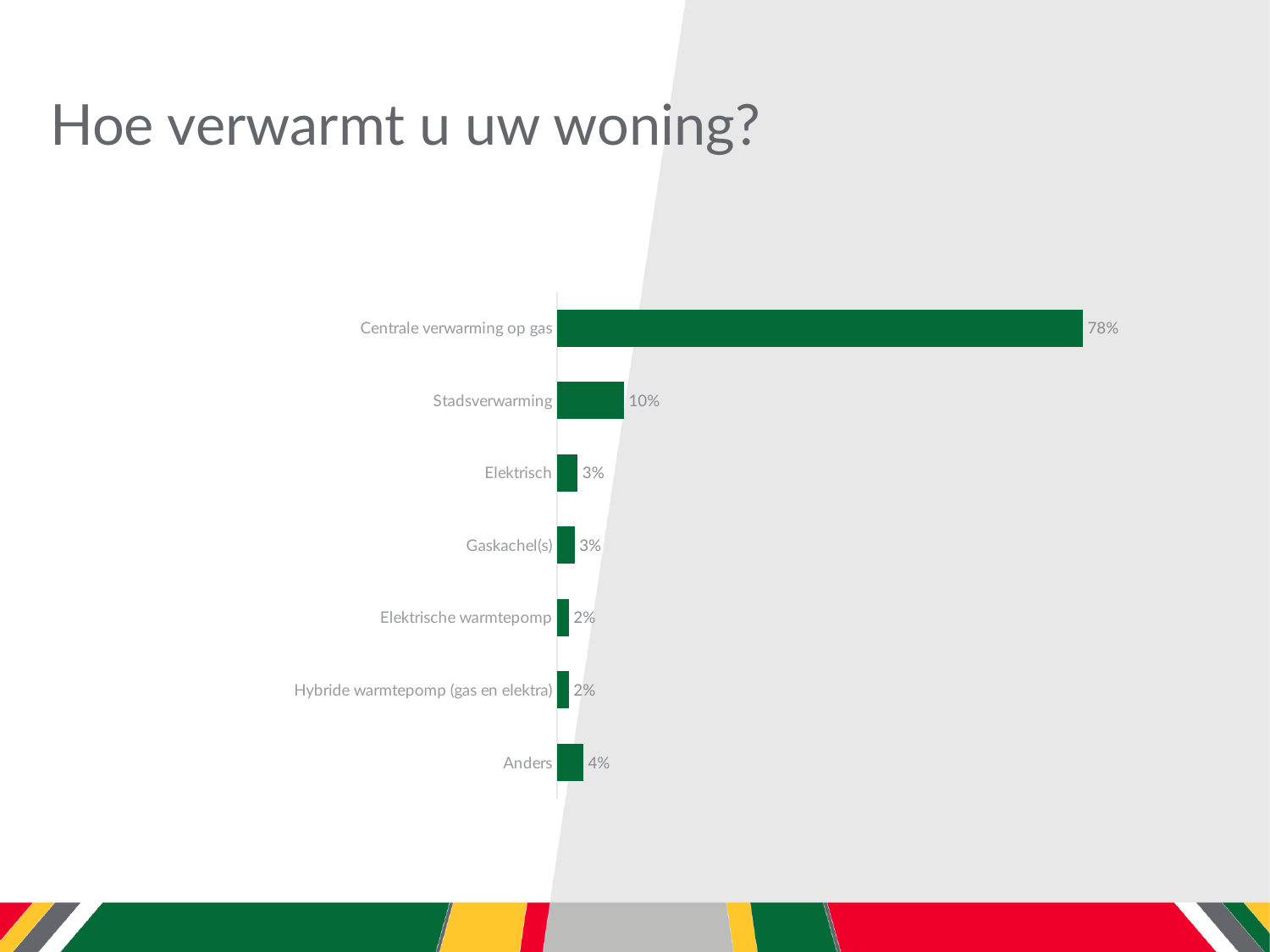

# Hoe verwarmt u uw woning?

### Chart

| Category |  |
|---|---|
| Centrale verwarming op gas | 0.7777777777777778 |
| Stadsverwarming | 0.09829059829059829 |
| Elektrisch | 0.029914529914529916 |
| Gaskachel(s) | 0.02564102564102564 |
| Elektrische warmtepomp | 0.017094017094017096 |
| Hybride warmtepomp (gas en elektra) | 0.017094017094017096 |
| Anders | 0.038461538461538464 |